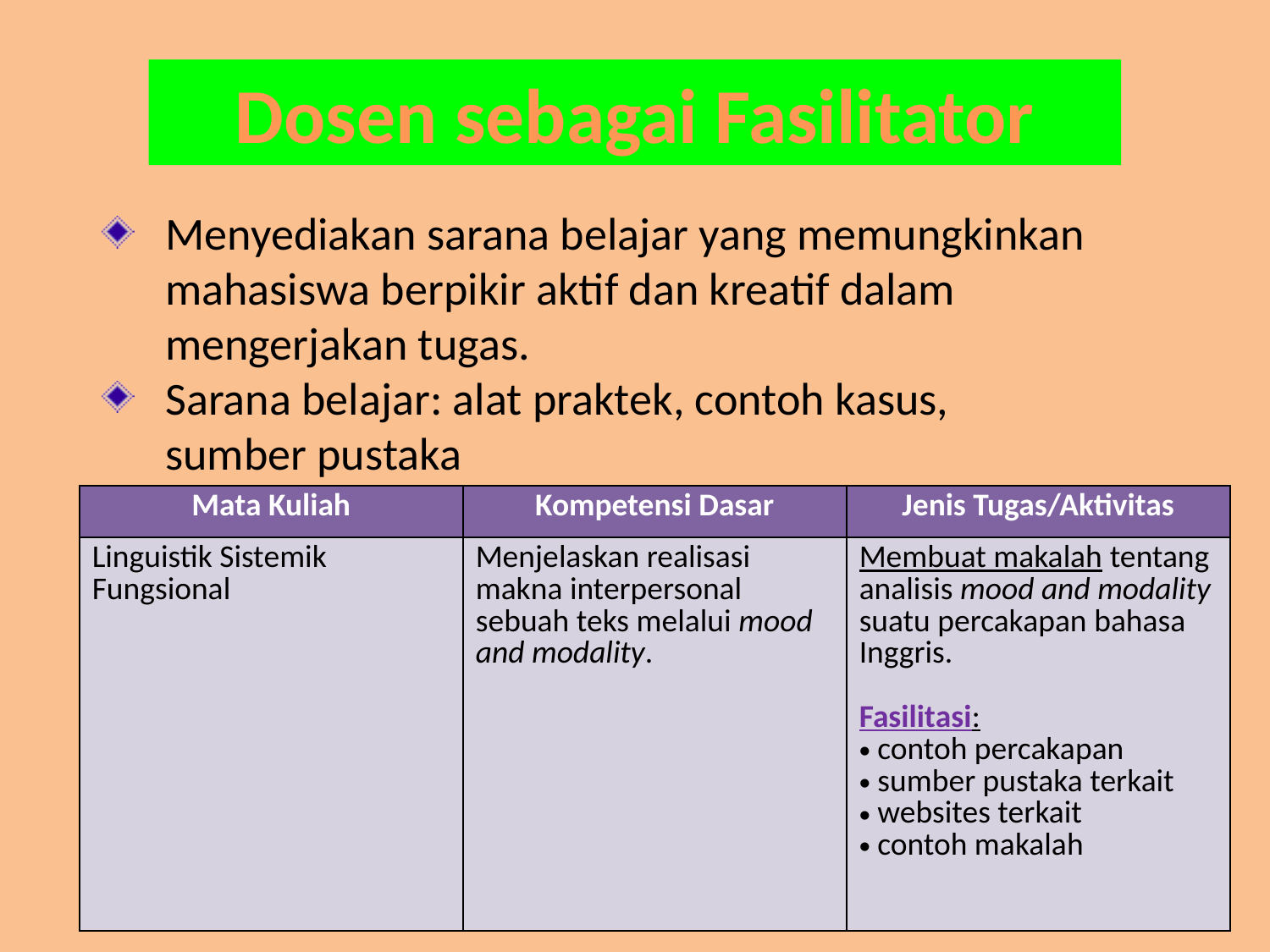

Dosen sebagai Fasilitator
Menyediakan sarana belajar yang memungkinkan mahasiswa berpikir aktif dan kreatif dalam mengerjakan tugas.
Sarana belajar: alat praktek, contoh kasus,  sumber pustaka
| Mata Kuliah | Kompetensi Dasar | Jenis Tugas/Aktivitas |
| --- | --- | --- |
| Linguistik Sistemik Fungsional | Menjelaskan realisasi makna interpersonal sebuah teks melalui mood and modality. | Membuat makalah tentang analisis mood and modality suatu percakapan bahasa Inggris. Fasilitasi: contoh percakapan sumber pustaka terkait websites terkait contoh makalah |